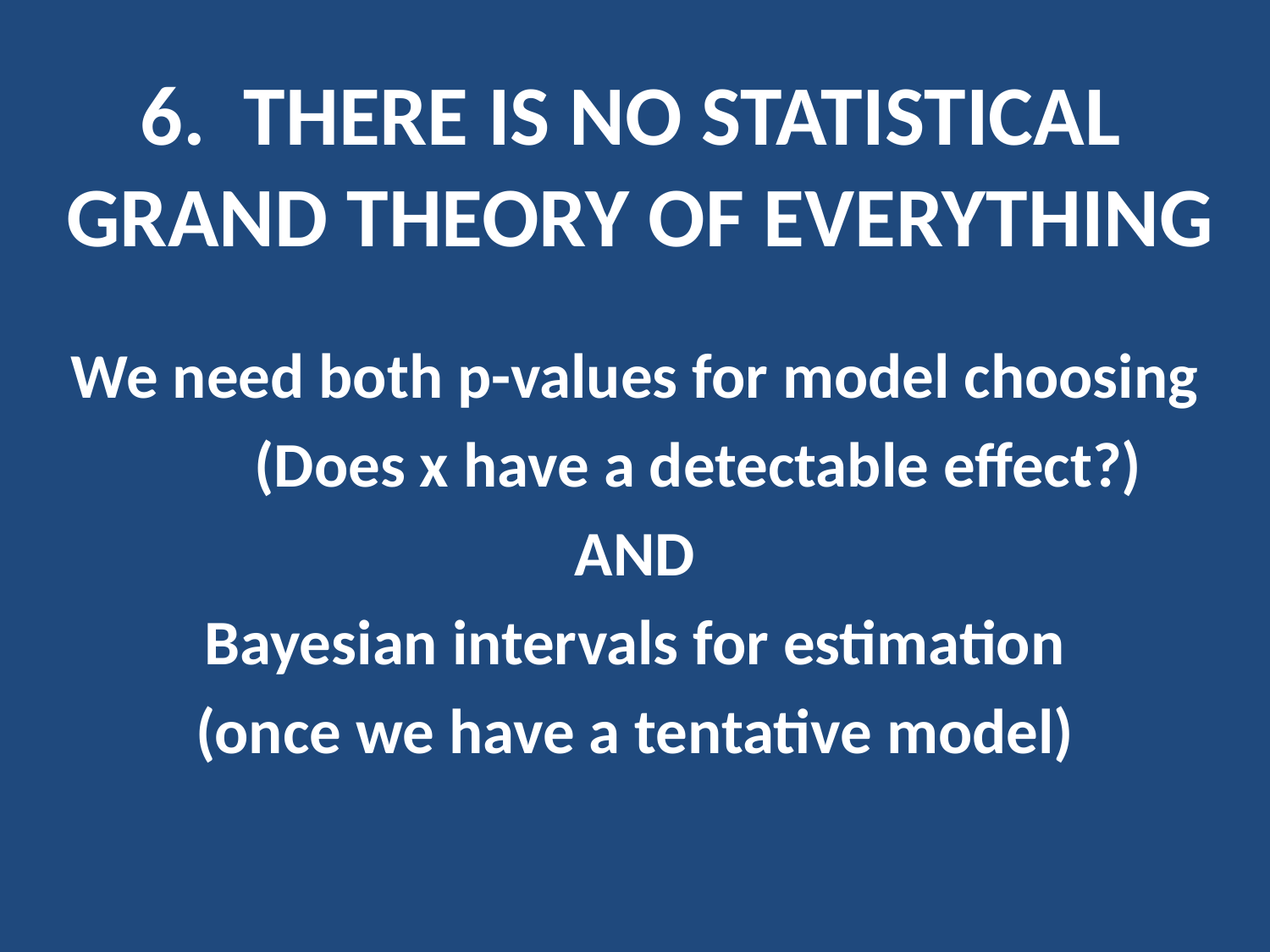

# 6.  THERE IS NO STATISTICAL GRAND THEORY OF EVERYTHING
We need both p-values for model choosing
	(Does x have a detectable effect?)
AND
Bayesian intervals for estimation
(once we have a tentative model)